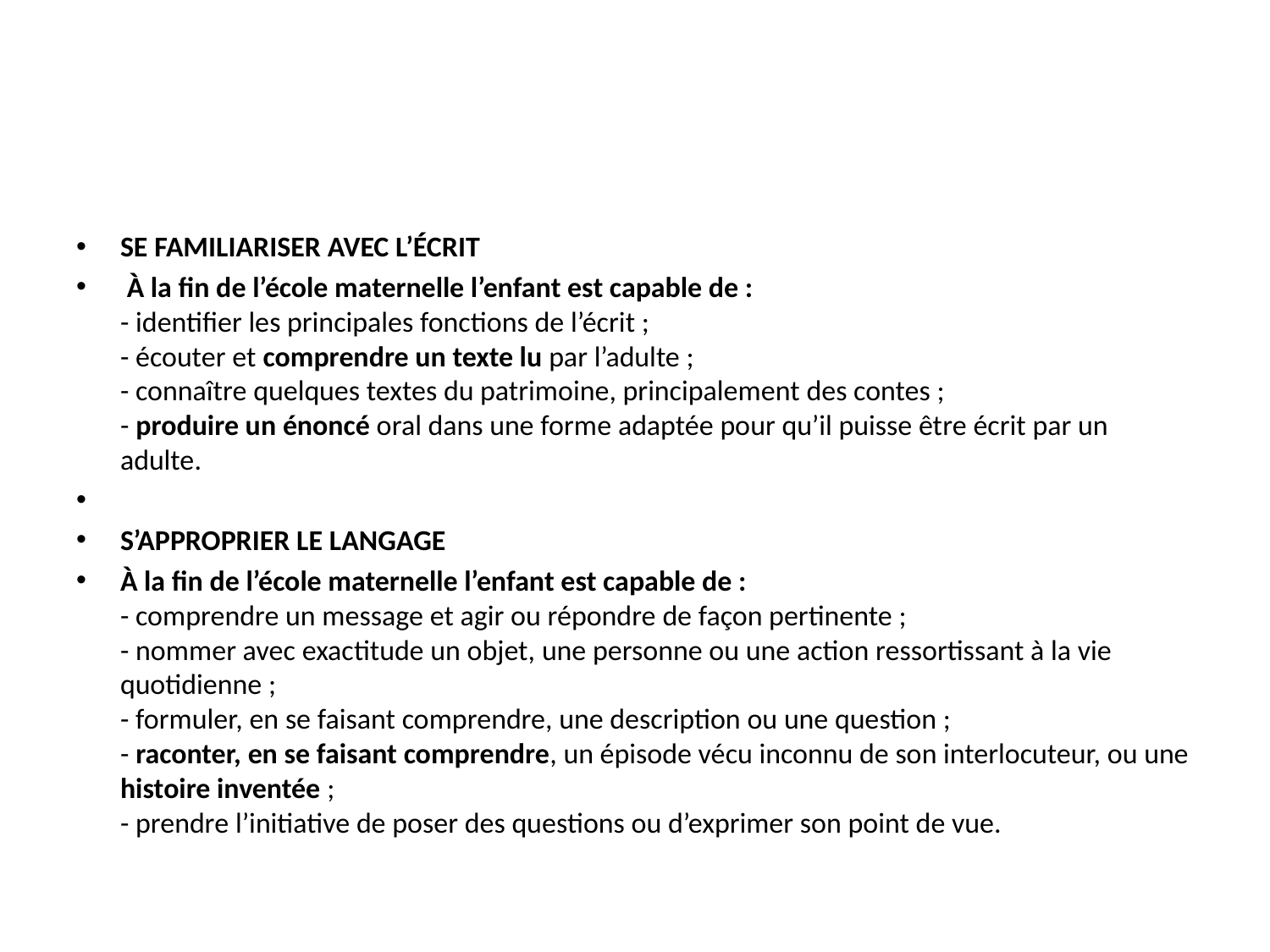

#
SE FAMILIARISER AVEC L’ÉCRIT
 À la fin de l’école maternelle l’enfant est capable de :
- identifier les principales fonctions de l’écrit ;
- écouter et comprendre un texte lu par l’adulte ;
- connaître quelques textes du patrimoine, principalement des contes ;
- produire un énoncé oral dans une forme adaptée pour qu’il puisse être écrit par un adulte.

S’APPROPRIER LE LANGAGE
À la fin de l’école maternelle l’enfant est capable de :
- comprendre un message et agir ou répondre de façon pertinente ;
- nommer avec exactitude un objet, une personne ou une action ressortissant à la vie quotidienne ;
- formuler, en se faisant comprendre, une description ou une question ;
- raconter, en se faisant comprendre, un épisode vécu inconnu de son interlocuteur, ou une histoire inventée ;
- prendre l’initiative de poser des questions ou d’exprimer son point de vue.